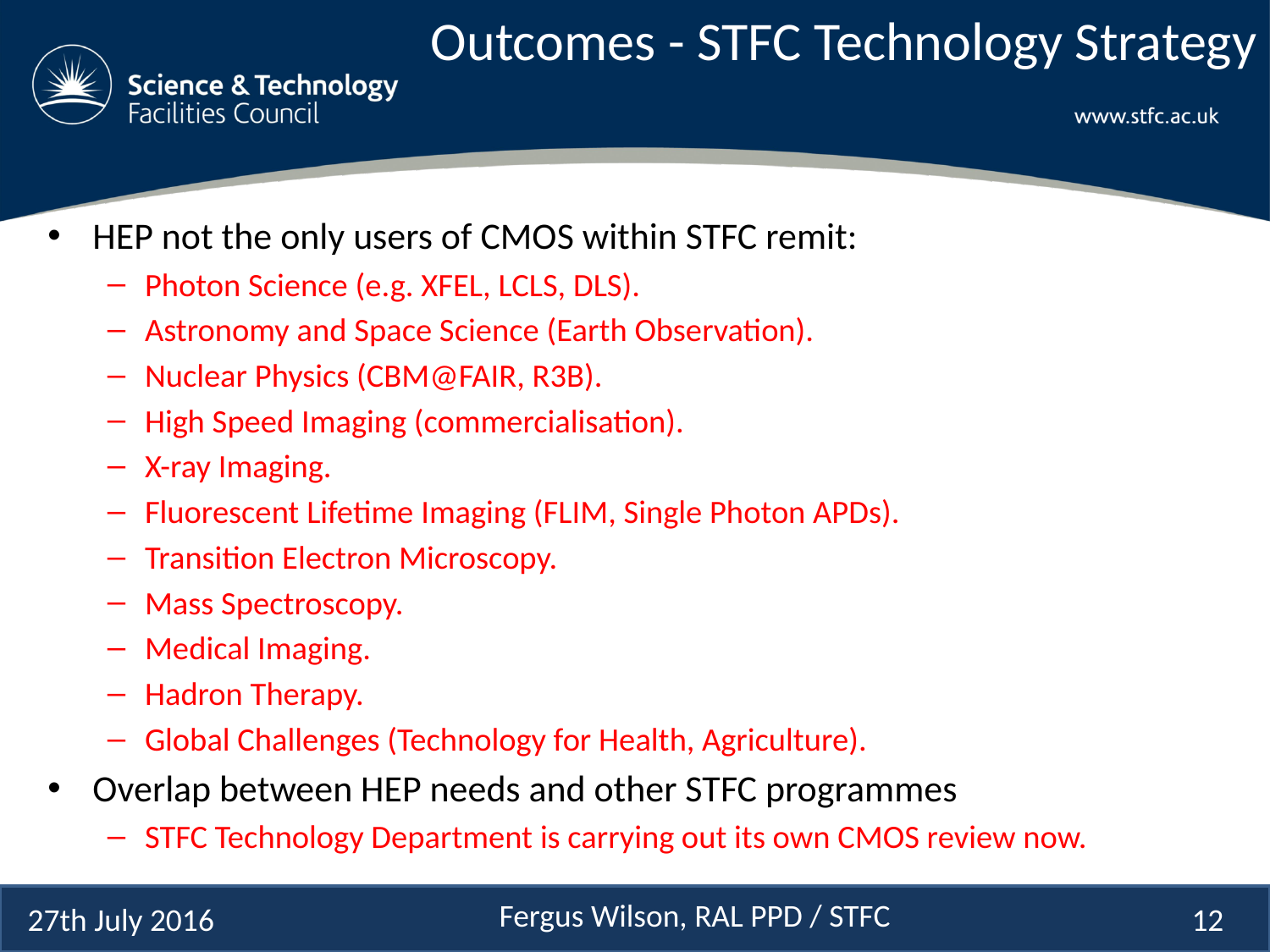

# Outcomes - STFC Technology Strategy
HEP not the only users of CMOS within STFC remit:
Photon Science (e.g. XFEL, LCLS, DLS).
Astronomy and Space Science (Earth Observation).
Nuclear Physics (CBM@FAIR, R3B).
High Speed Imaging (commercialisation).
X-ray Imaging.
Fluorescent Lifetime Imaging (FLIM, Single Photon APDs).
Transition Electron Microscopy.
Mass Spectroscopy.
Medical Imaging.
Hadron Therapy.
Global Challenges (Technology for Health, Agriculture).
Overlap between HEP needs and other STFC programmes
STFC Technology Department is carrying out its own CMOS review now.
Fergus Wilson, RAL PPD / STFC
27th July 2016
12